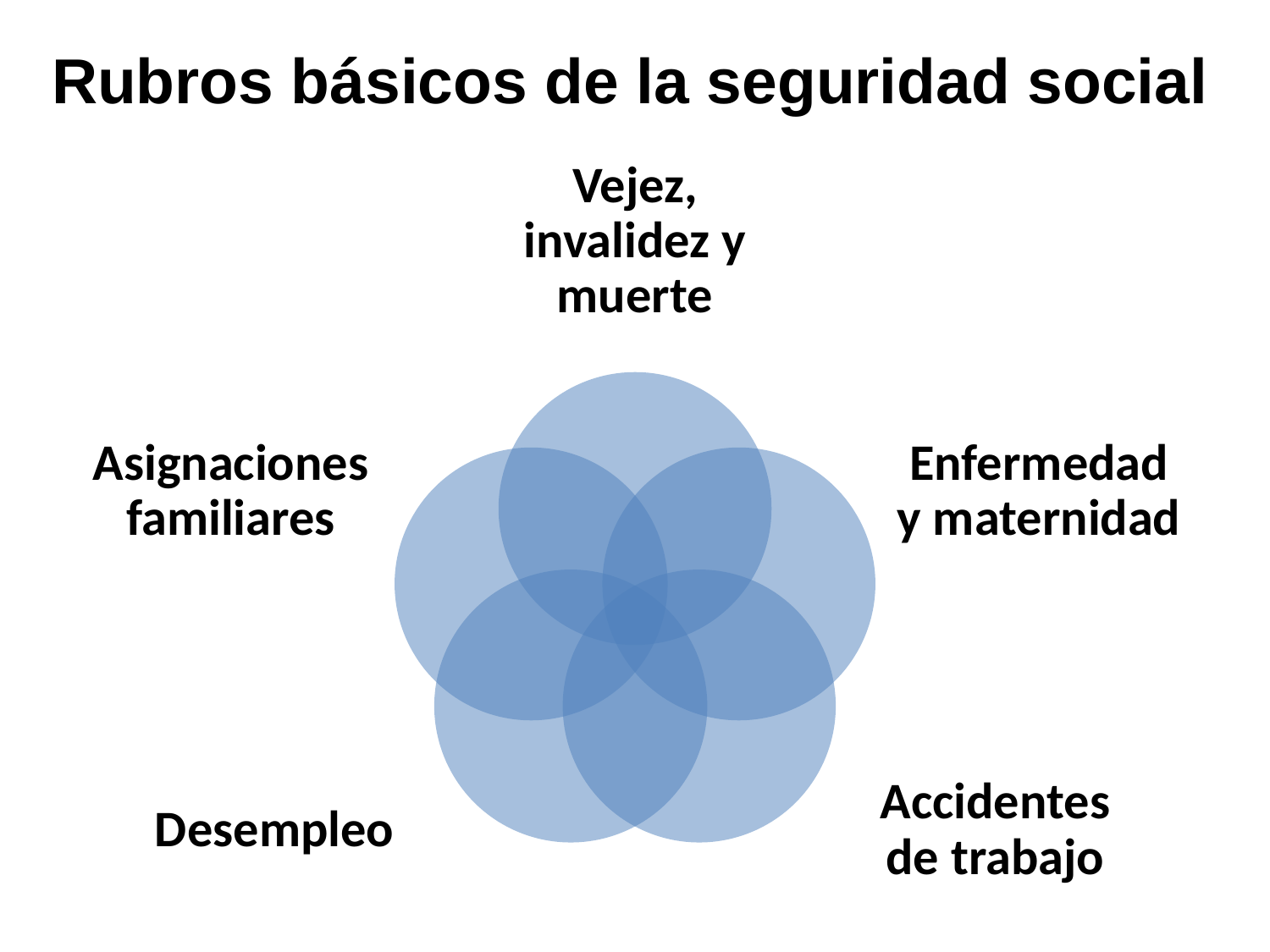

# Rubros básicos de la seguridad social
Vejez, invalidez y muerte
Enfermedad y maternidad
Accidentes de trabajo
Desempleo
Asignaciones familiares